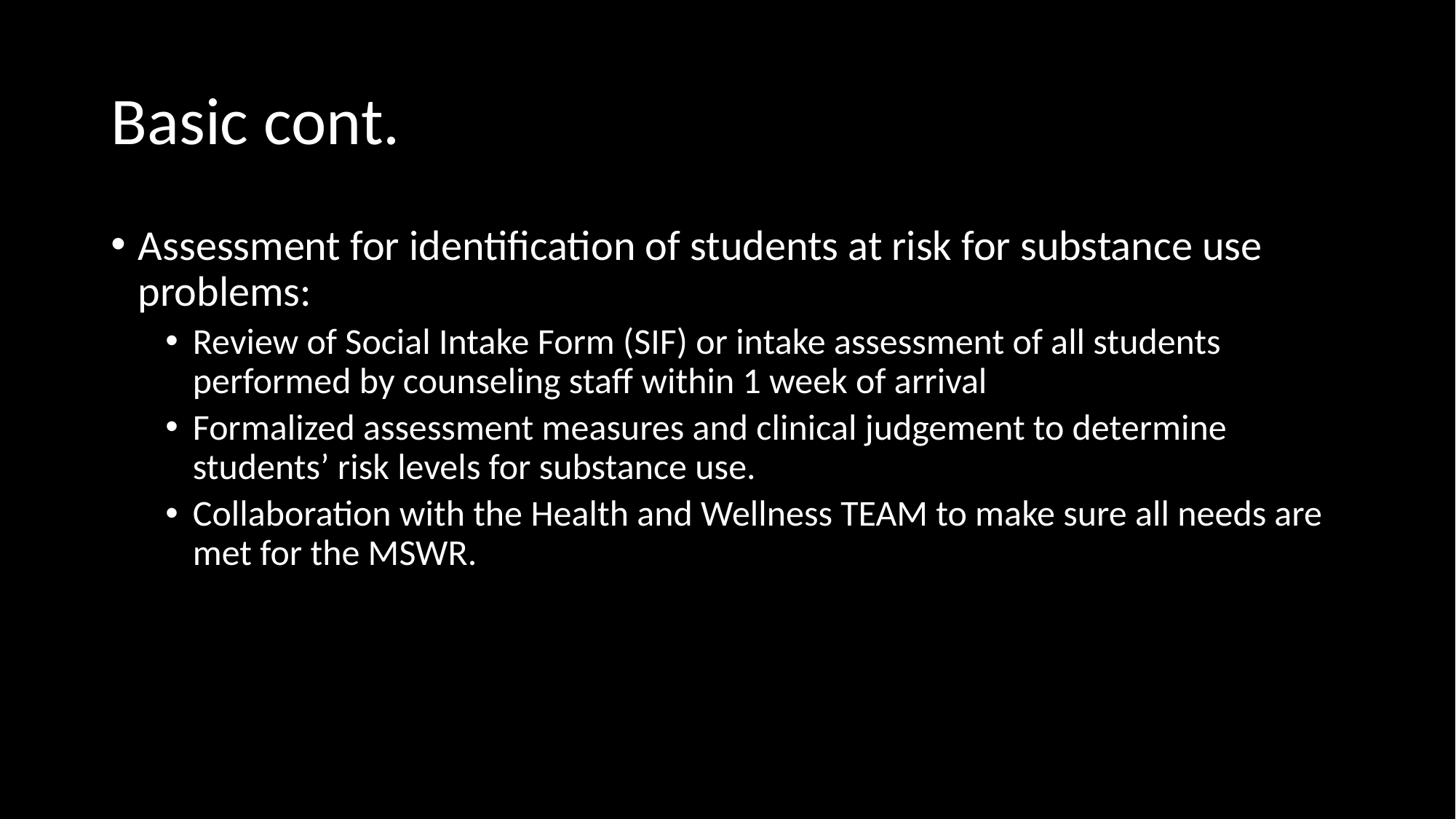

# Basic cont.
Assessment for identification of students at risk for substance use problems:
Review of Social Intake Form (SIF) or intake assessment of all students performed by counseling staff within 1 week of arrival
Formalized assessment measures and clinical judgement to determine students’ risk levels for substance use.
Collaboration with the Health and Wellness TEAM to make sure all needs are met for the MSWR.